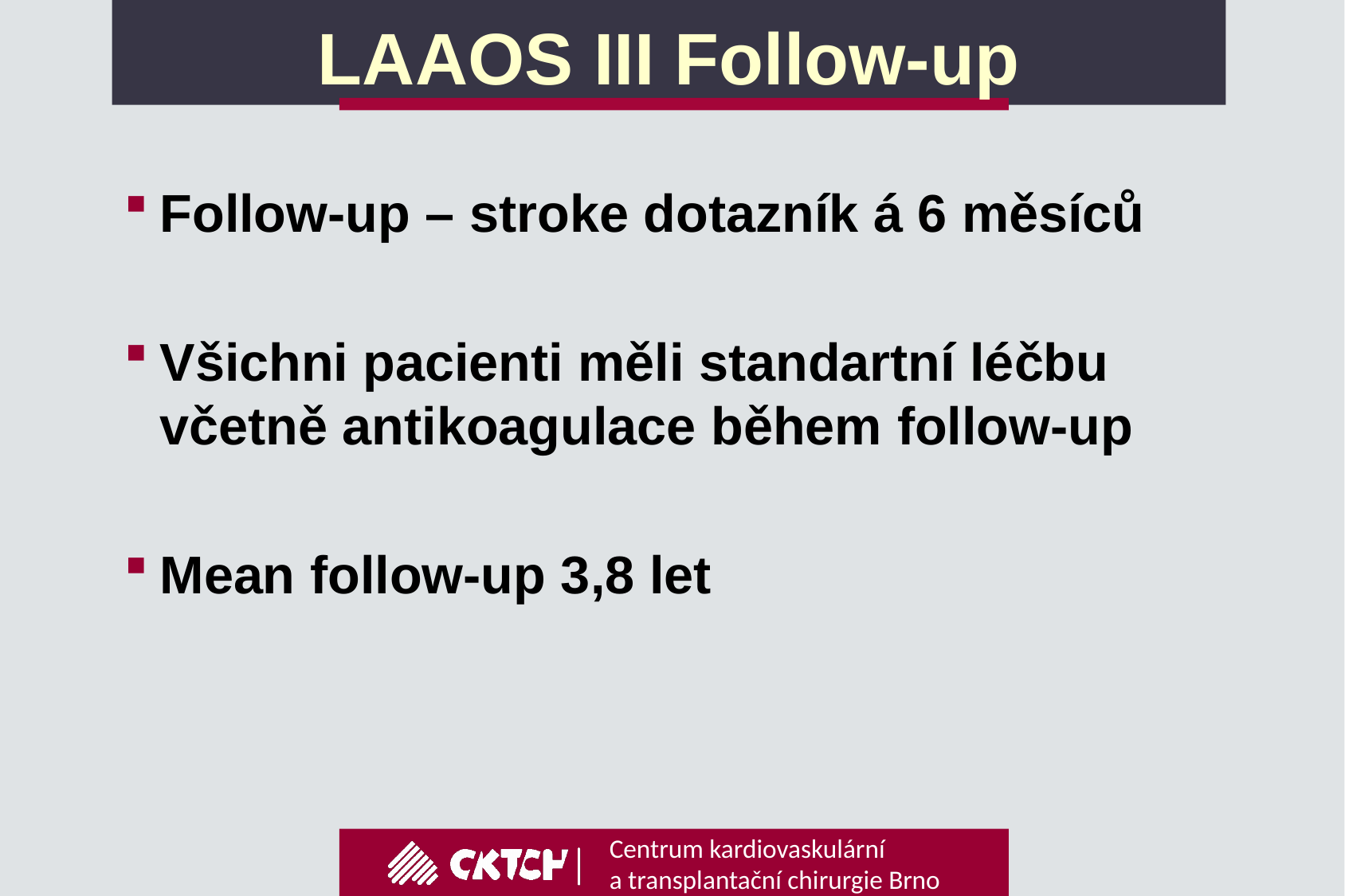

# LAAOS III Follow-up
Follow-up – stroke dotazník á 6 měsíců

Všichni pacienti měli standartní léčbu včetně antikoagulace během follow-up

Mean follow-up 3,8 let